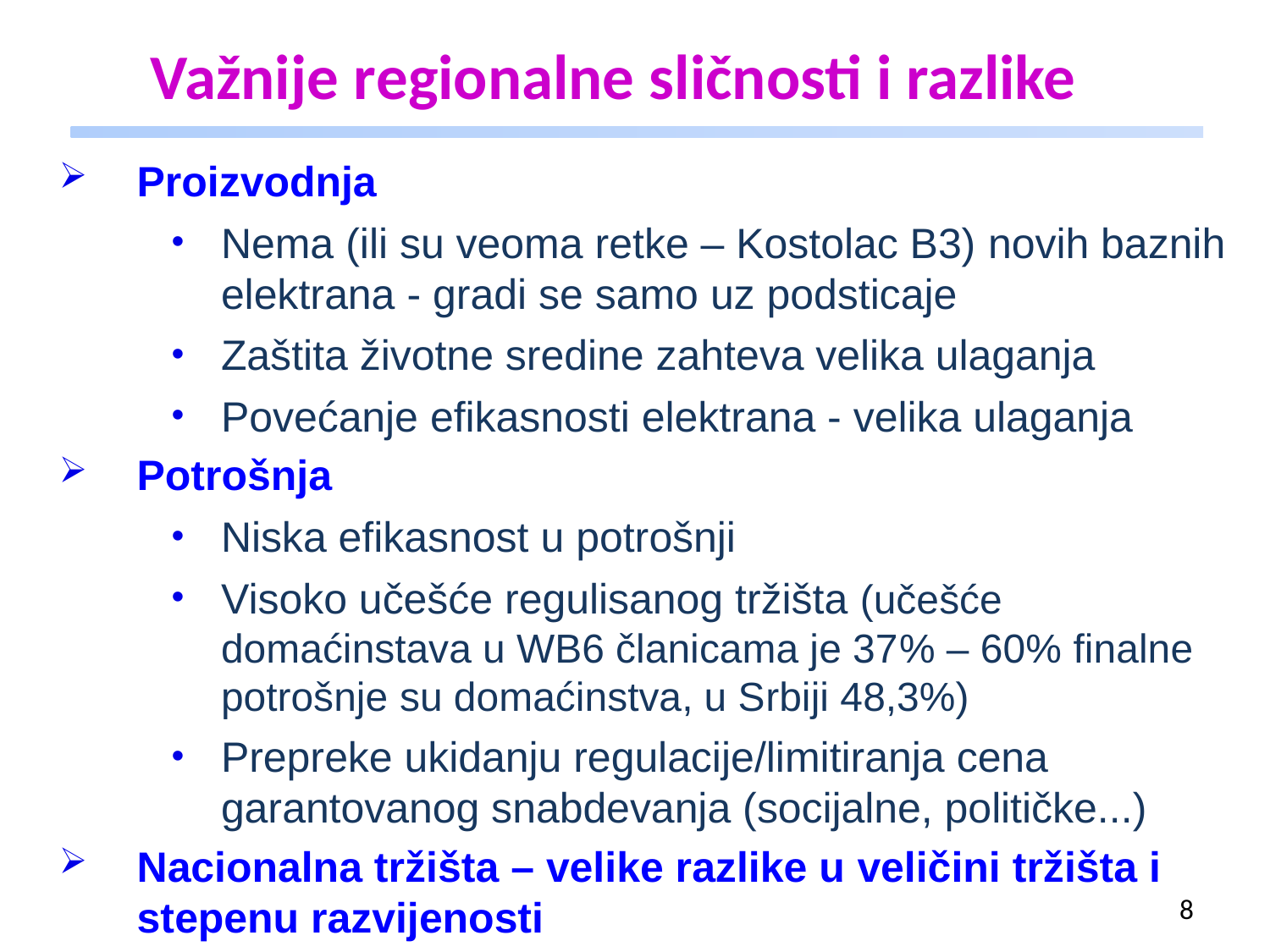

# Važnije regionalne sličnosti i razlike

Proizvodnja
Nema (ili su veoma retke – Kostolac B3) novih baznih elektrana - gradi se samo uz podsticaje
Zaštita životne sredine zahteva velika ulaganja
Povećanje efikasnosti elektrana - velika ulaganja
Potrošnja
Niska efikasnost u potrošnji
Visoko učešće regulisanog tržišta (učešće domaćinstava u WB6 članicama je 37% – 60% finalne potrošnje su domaćinstva, u Srbiji 48,3%)
Prepreke ukidanju regulacije/limitiranja cena garantovanog snabdevanja (socijalne, političke...)
Nacionalna tržišta – velike razlike u veličini tržišta i stepenu razvijenosti

8